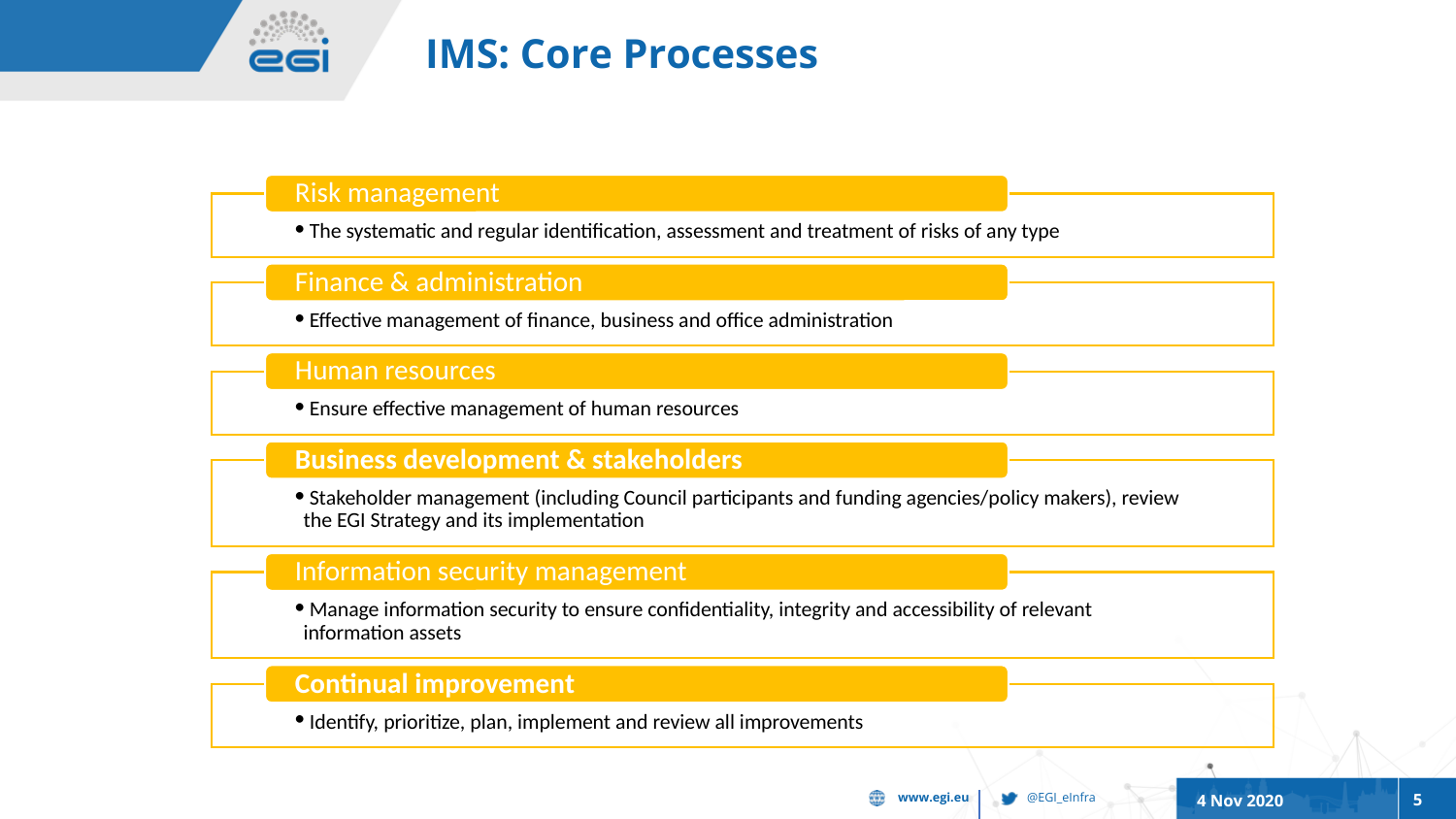

# IMS: Core Processes

Risk management

 The systematic and regular identification, assessment and treatment of risks of any type

Finance & administration

 Effective management of finance, business and office administration

Human resources

 Ensure effective management of human resources

Business development & stakeholders

 Stakeholder management (including Council participants and funding agencies/policy makers), review the EGI Strategy and its implementation

Information security management

 Manage information security to ensure confidentiality, integrity and accessibility of relevant information assets

Continual improvement

 Identify, prioritize, plan, implement and review all improvements